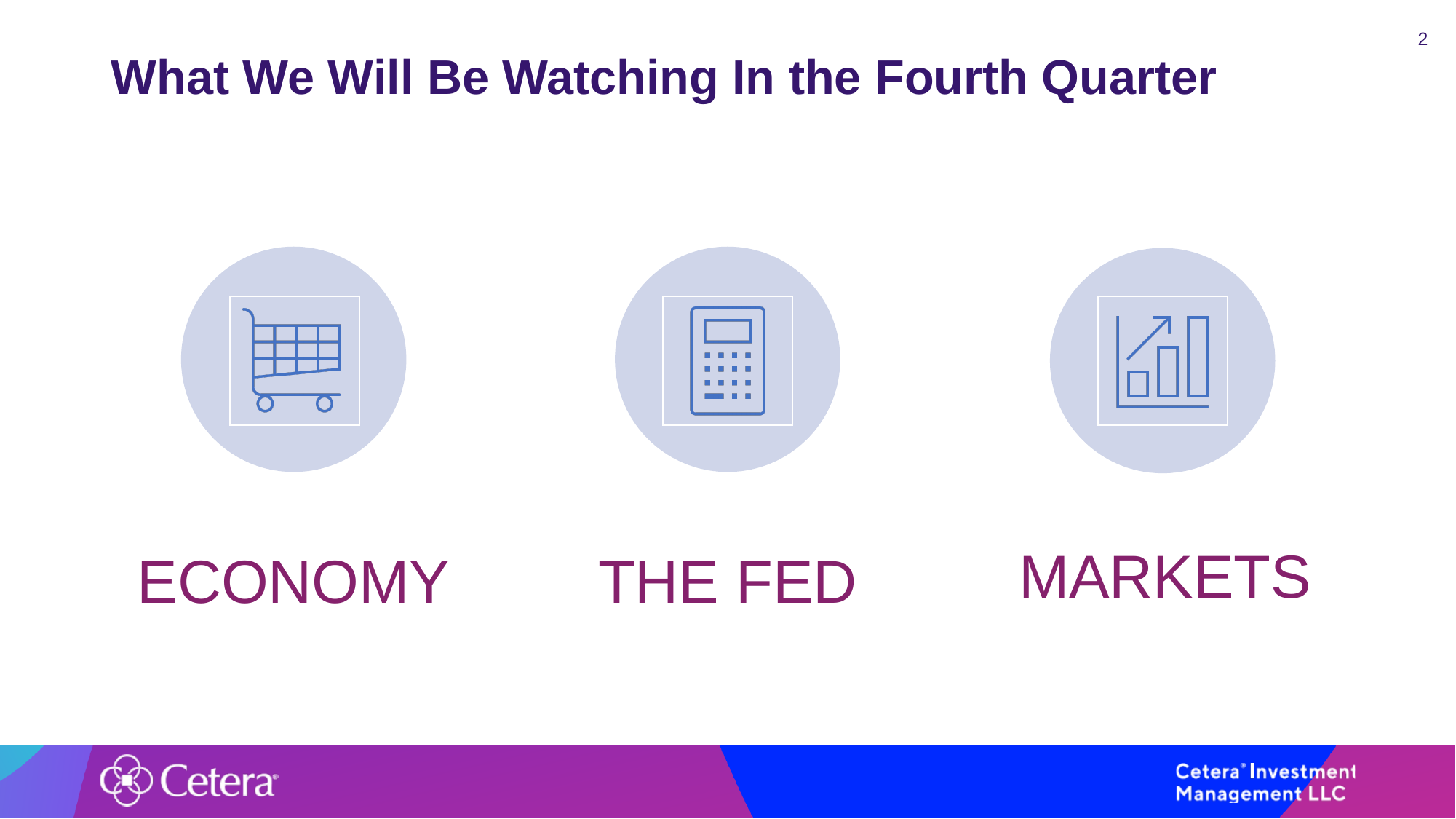

2
# What We Will Be Watching In the Fourth Quarter
Economy
The Fed
markets